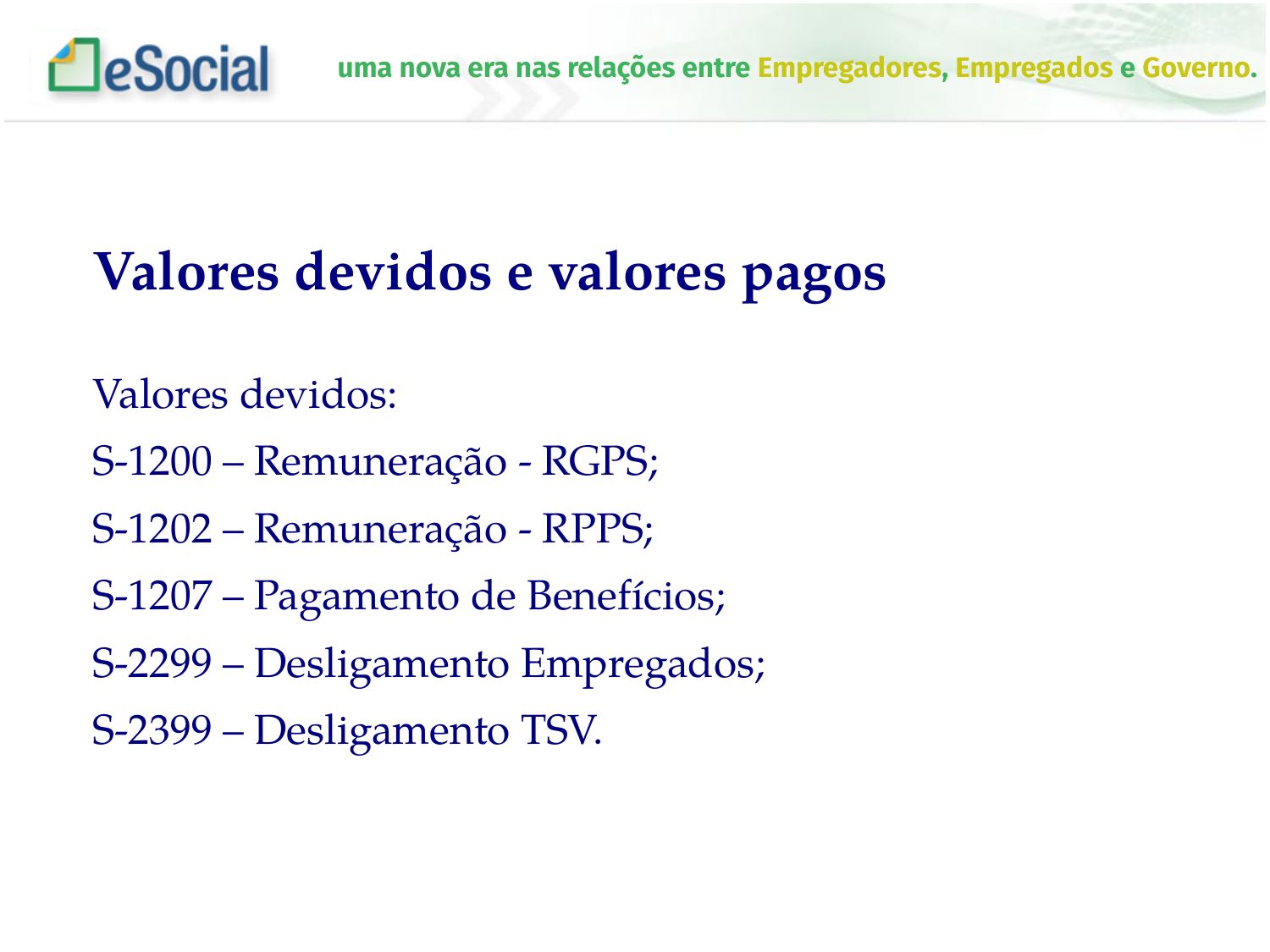

Valores devidos e valores pagos

Valores devidos:
S-1200 – Remuneração - RGPS;
S-1202 – Remuneração - RPPS;
S-1207 – Pagamento de Benefícios;
S-2299 – Desligamento Empregados;
S-2399 – Desligamento TSV.